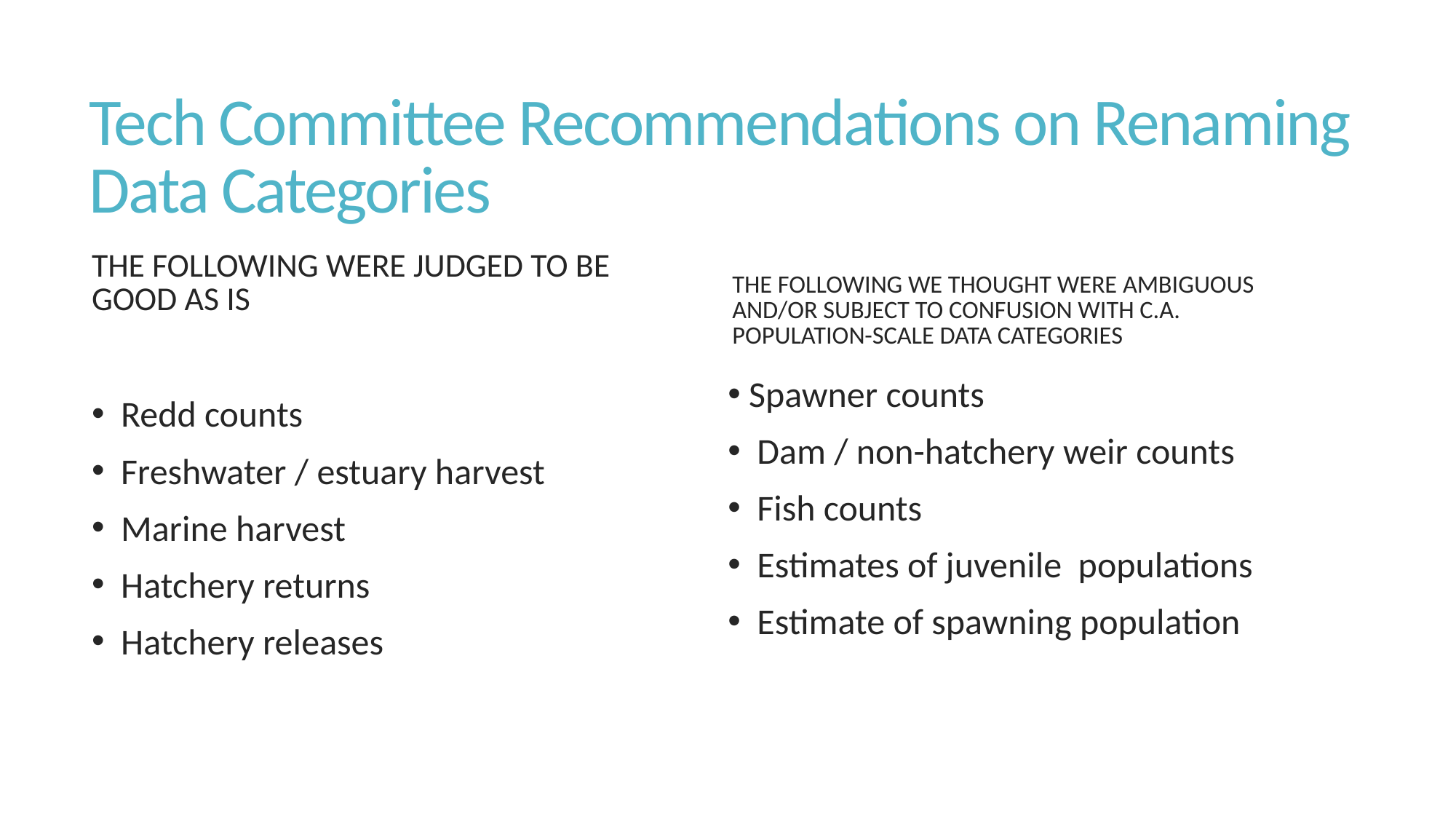

# Tech Committee Recommendations on Renaming Data Categories
The following were judged to be good as is

The following we thought were ambiguous and/or subject to confusion with C.A. population-scale data categories

  Redd counts
  Freshwater / estuary harvest
  Marine harvest
  Hatchery returns
  Hatchery releases

 Spawner counts
  Dam / non-hatchery weir counts
  Fish counts
  Estimates of juvenile  populations
  Estimate of spawning population